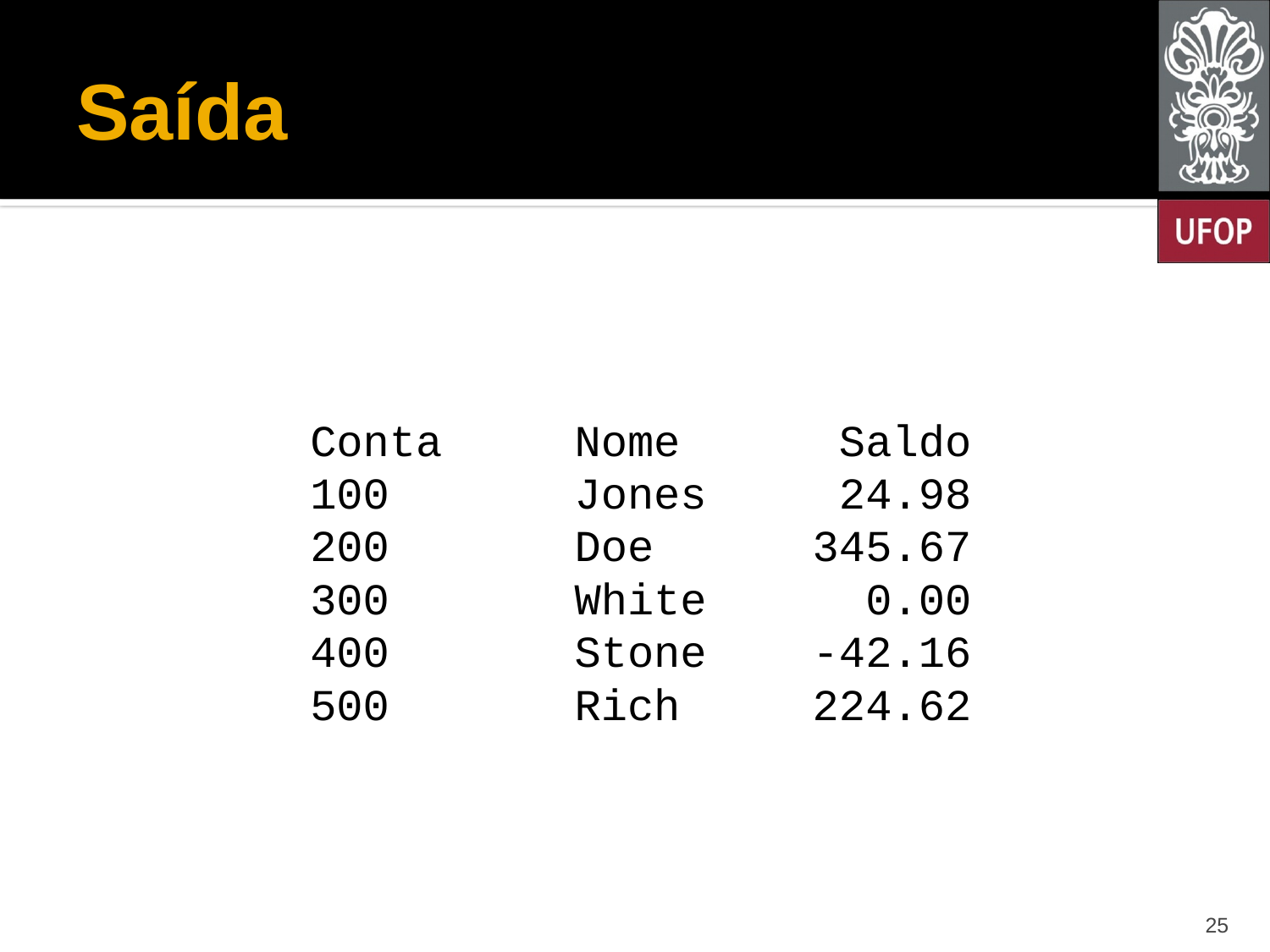

# Saída
Conta     Nome      Saldo
100       Jones     24.98
200       Doe      345.67
300       White      0.00
400       Stone    -42.16
500       Rich     224.62
25